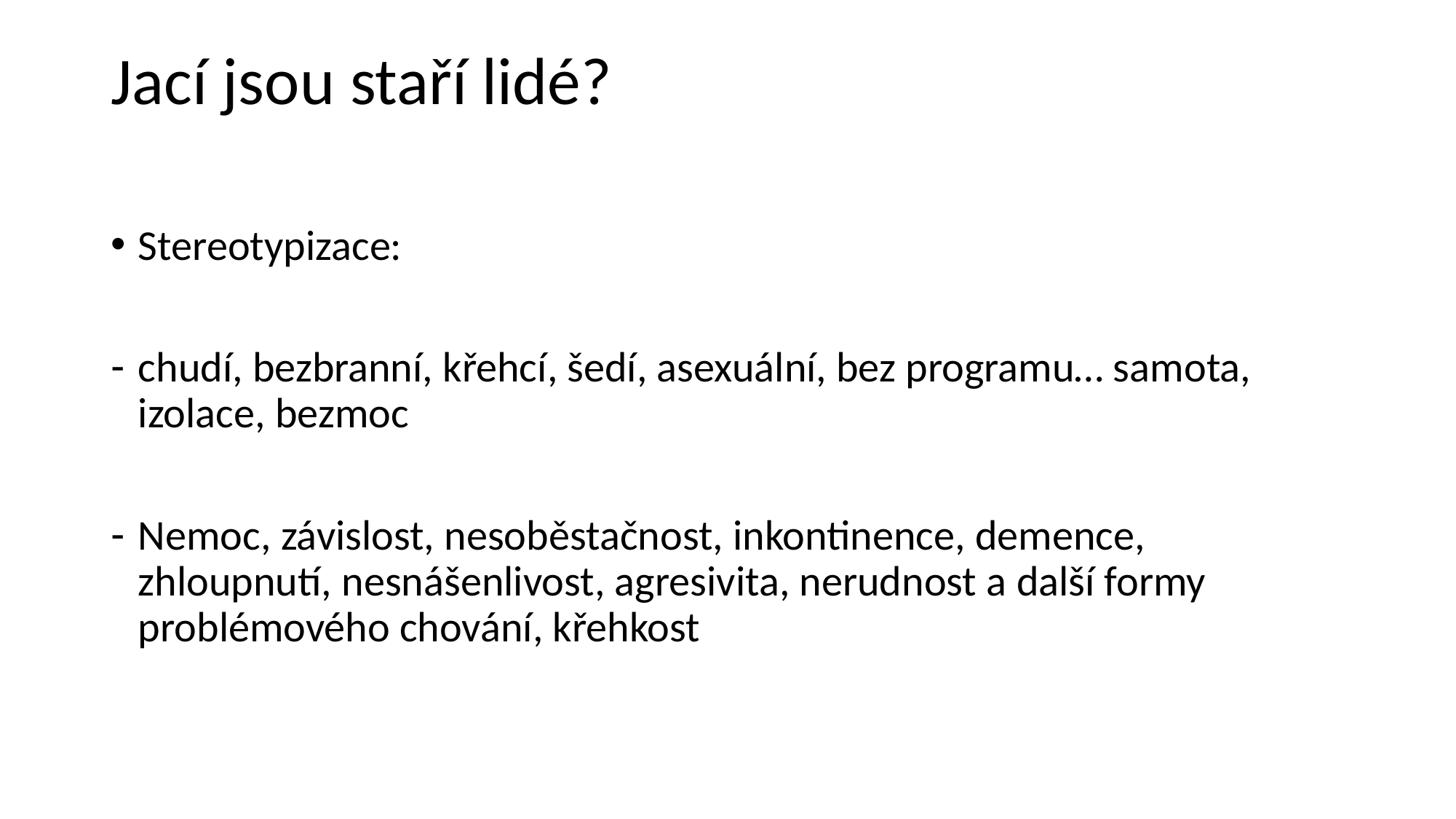

# Jací jsou staří lidé?
Stereotypizace:

chudí, bezbranní, křehcí, šedí, asexuální, bez programu… samota, izolace, bezmoc

Nemoc, závislost, nesoběstačnost, inkontinence, demence, zhloupnutí, nesnášenlivost, agresivita, nerudnost a další formy problémového chování, křehkost